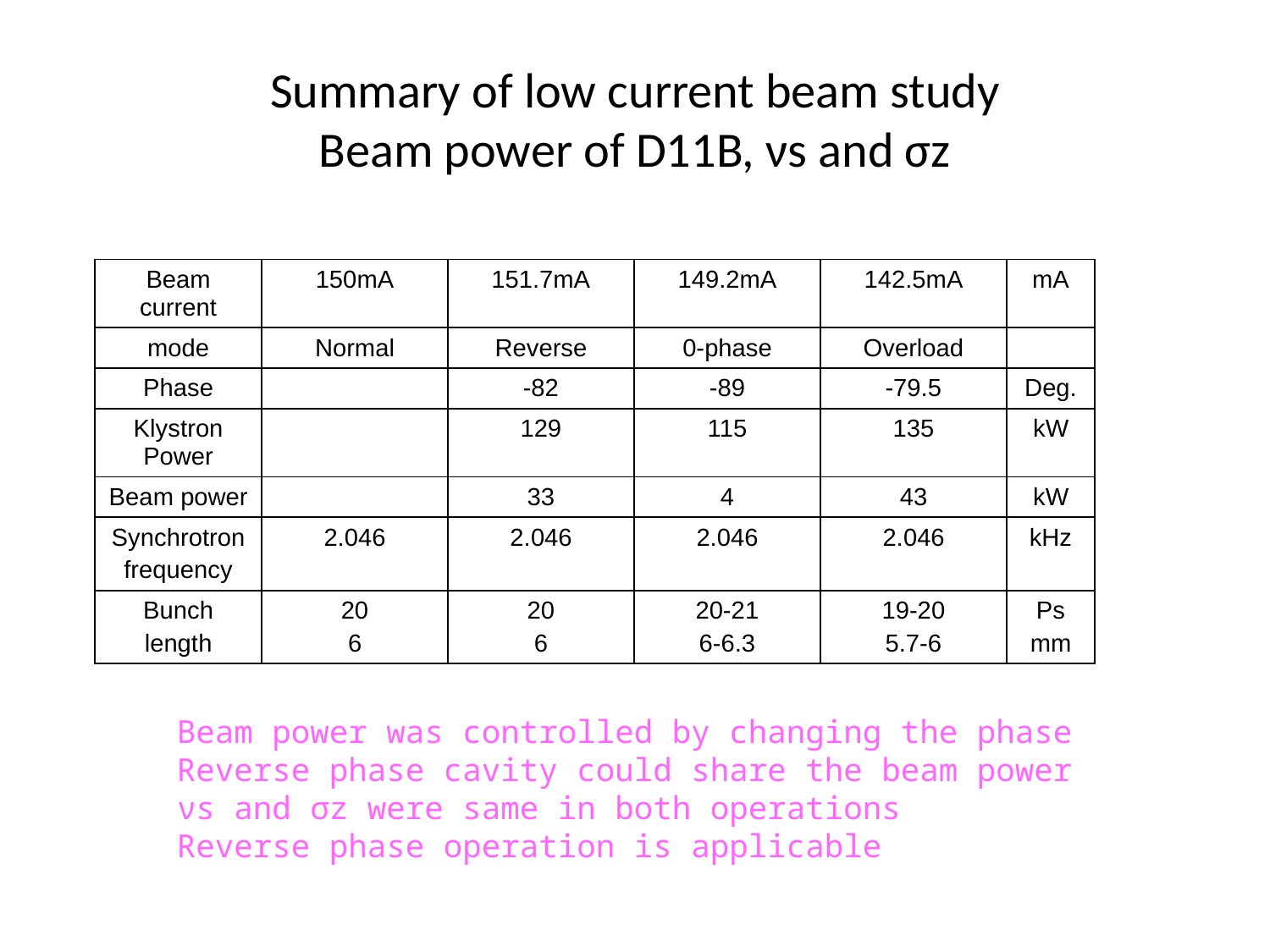

# Summary of low current beam study Beam power of D11B, νs and σz
| Beam current | 150mA | 151.7mA | 149.2mA | 142.5mA | mA |
| --- | --- | --- | --- | --- | --- |
| mode | Normal | Reverse | 0-phase | Overload |  |
| Phase |  | -82 | -89 | -79.5 | Deg. |
| Klystron Power |  | 129 | 115 | 135 | kW |
| Beam power |  | 33 | 4 | 43 | kW |
| Synchrotron frequency | 2.046 | 2.046 | 2.046 | 2.046 | kHz |
| Bunch length | 20 6 | 20 6 | 20-21 6-6.3 | 19-20 5.7-6 | Ps mm |
Beam power was controlled by changing the phase
Reverse phase cavity could share the beam power
νs and σz were same in both operations
Reverse phase operation is applicable